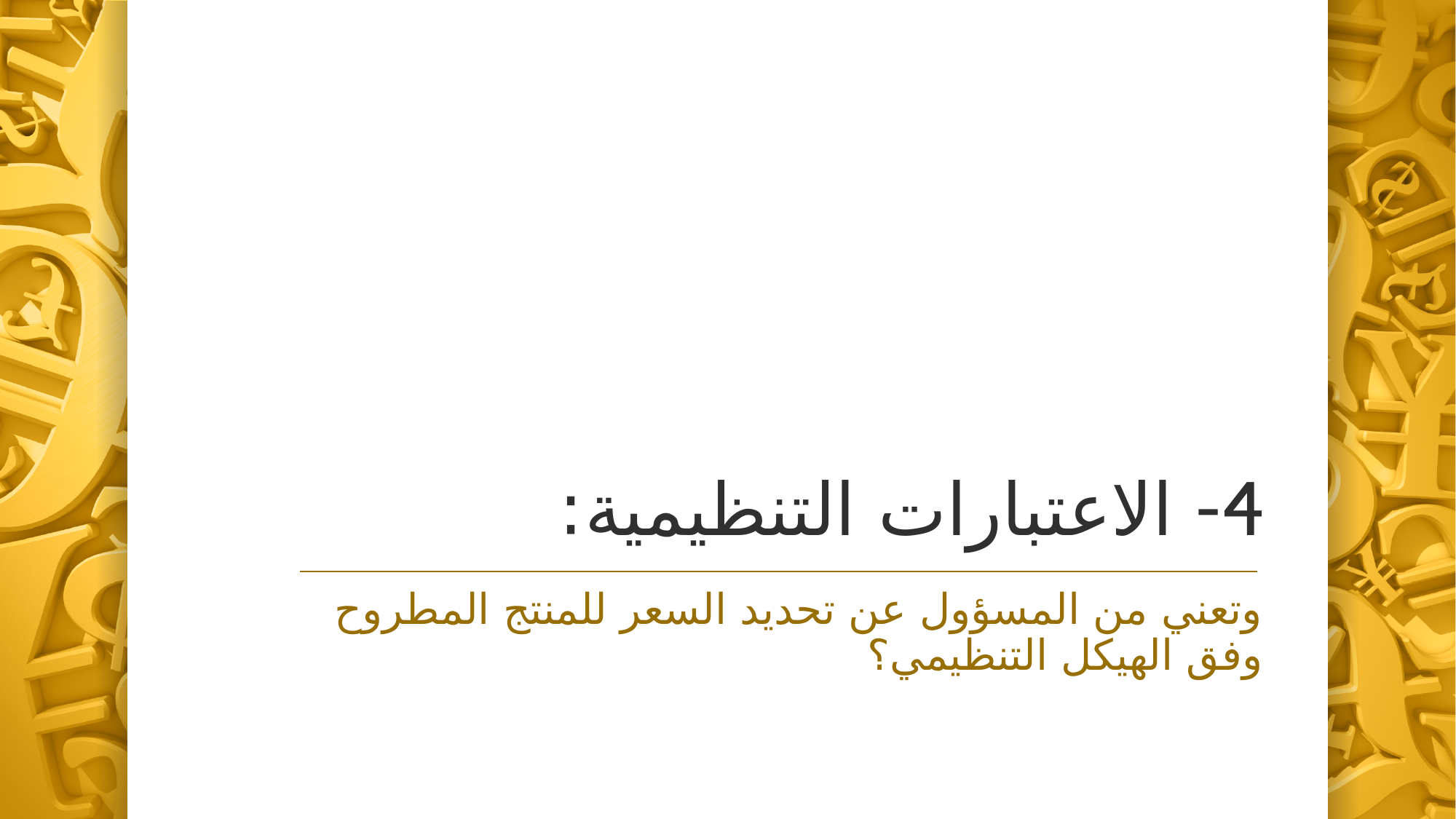

# 4- الاعتبارات التنظيمية:
وتعني من المسؤول عن تحديد السعر للمنتج المطروح وفق الهيكل التنظيمي؟